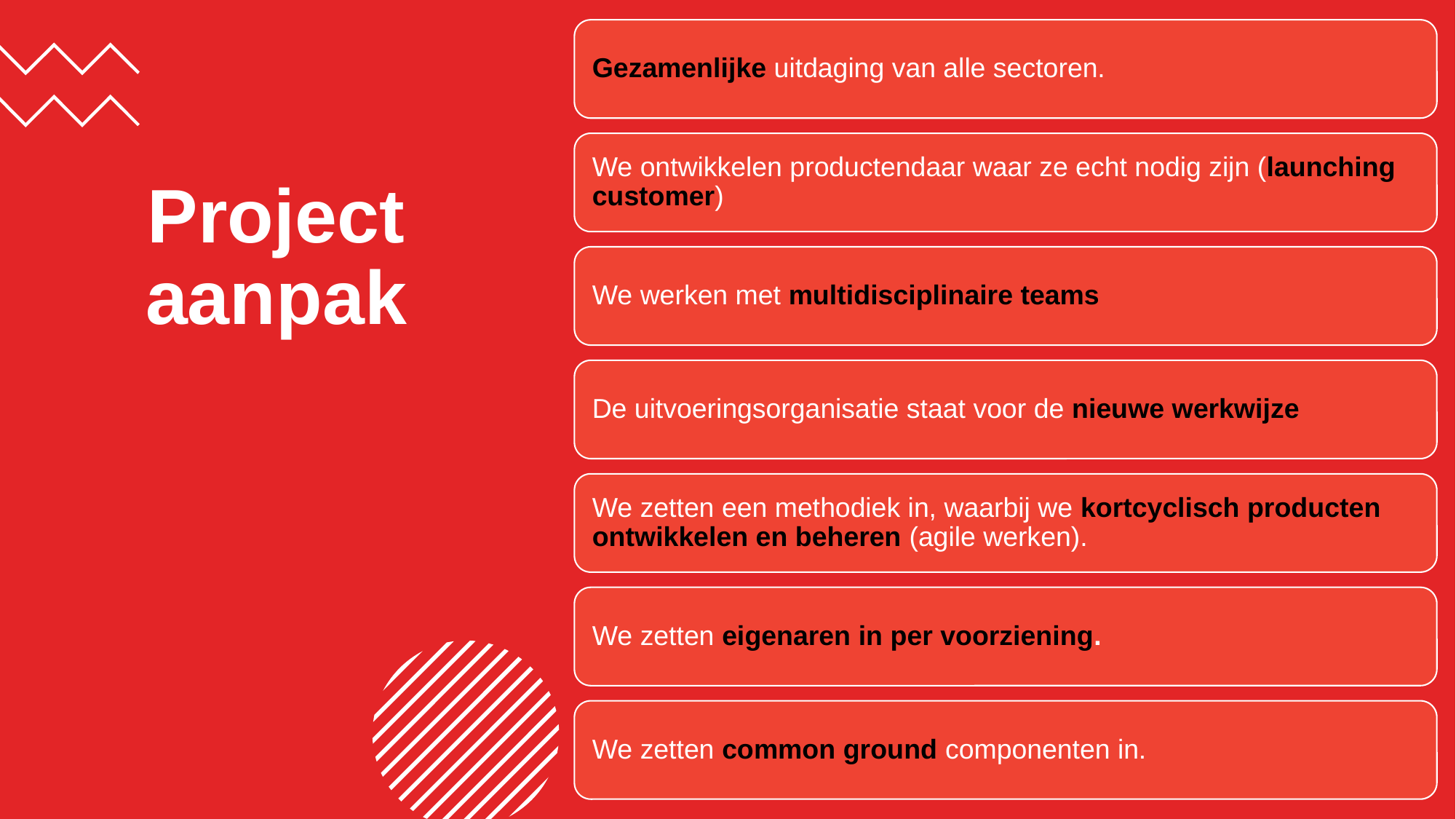

Gezamenlijke uitdaging van alle sectoren.
We ontwikkelen productendaar waar ze echt nodig zijn (launching customer)
We werken met multidisciplinaire teams
De uitvoeringsorganisatie staat voor de nieuwe werkwijze
We zetten een methodiek in, waarbij we kortcyclisch producten ontwikkelen en beheren (agile werken).
We zetten eigenaren in per voorziening.
We zetten common ground componenten in.

# Project aanpak